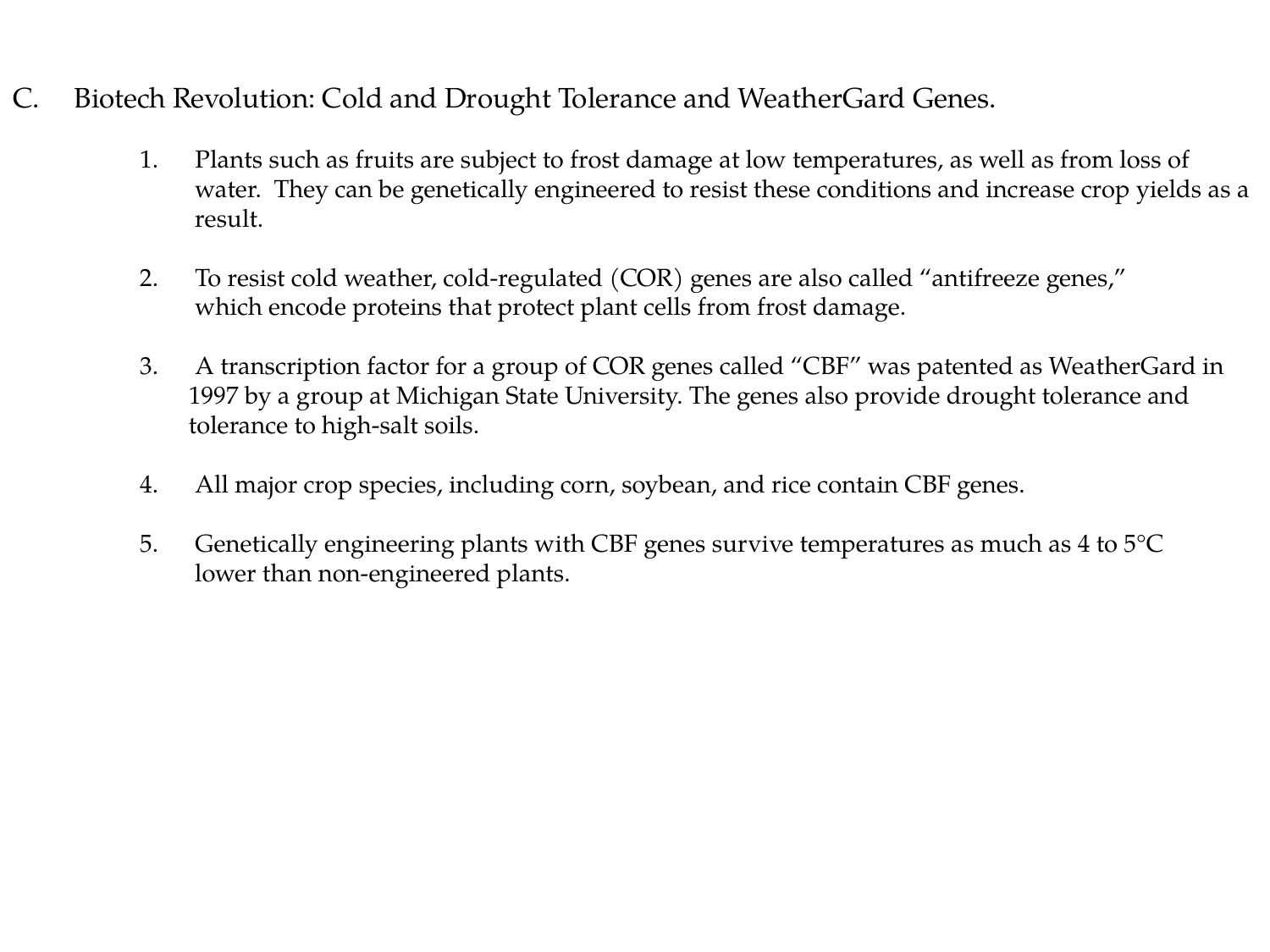

C.     Biotech Revolution: Cold and Drought Tolerance and WeatherGard Genes.

	1.      Plants such as fruits are subject to frost damage at low temperatures, as well as from loss of 	         water.  They can be genetically engineered to resist these conditions and increase crop yields as a 	         result.

	2.      To resist cold weather, cold-regulated (COR) genes are also called “antifreeze genes,”
	         which encode proteins that protect plant cells from frost damage.

	3.      A transcription factor for a group of COR genes called “CBF” was patented as WeatherGard in 	        1997 by a group at Michigan State University. The genes also provide drought tolerance and 	        tolerance to high-salt soils.

	4.      All major crop species, including corn, soybean, and rice contain CBF genes.

	5.      Genetically engineering plants with CBF genes survive temperatures as much as 4 to 5°C
	         lower than non-engineered plants.